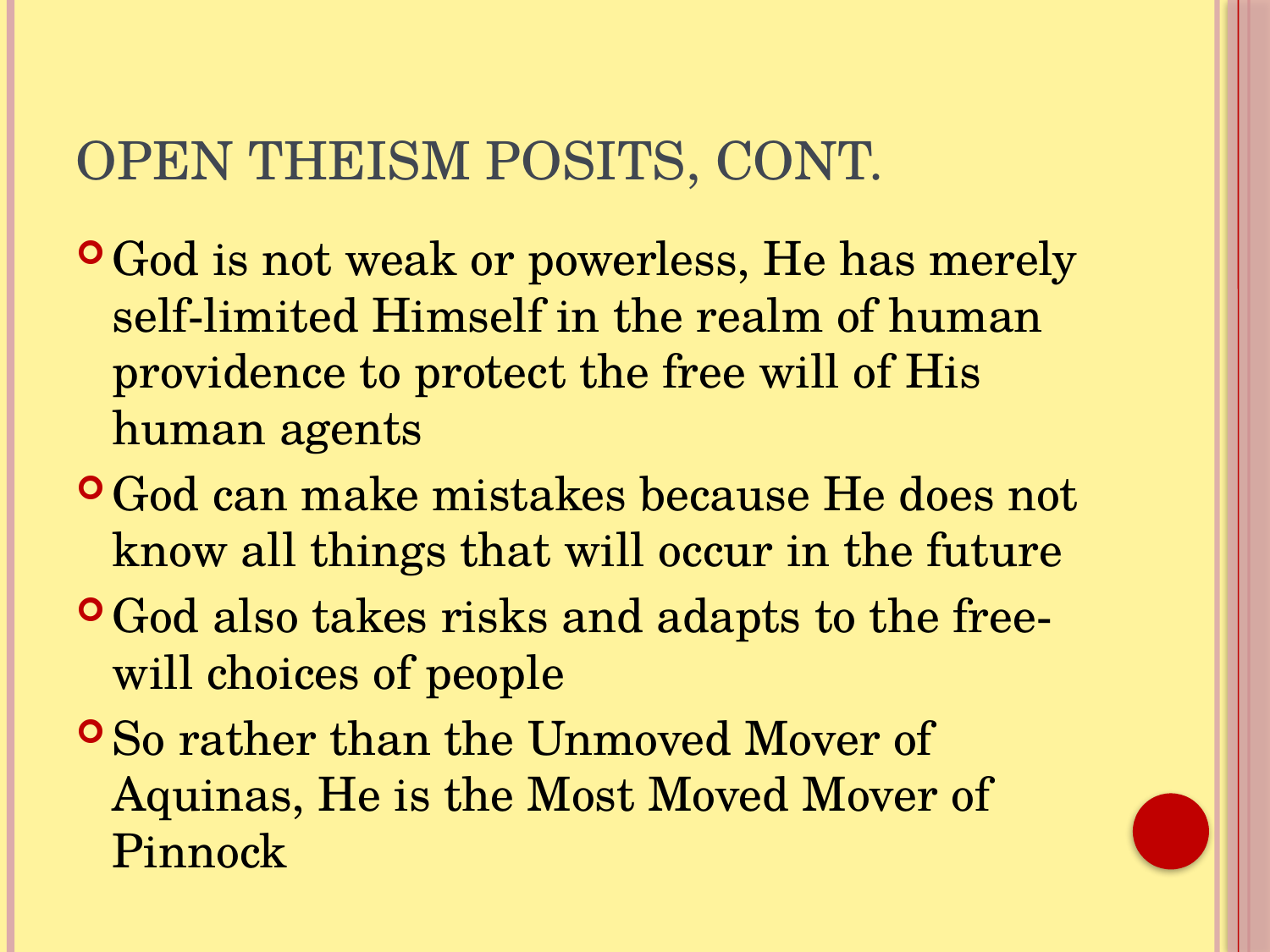

# Open theism Posits, cont.
God is not weak or powerless, He has merely self-limited Himself in the realm of human providence to protect the free will of His human agents
God can make mistakes because He does not know all things that will occur in the future
God also takes risks and adapts to the free-will choices of people
So rather than the Unmoved Mover of Aquinas, He is the Most Moved Mover of Pinnock